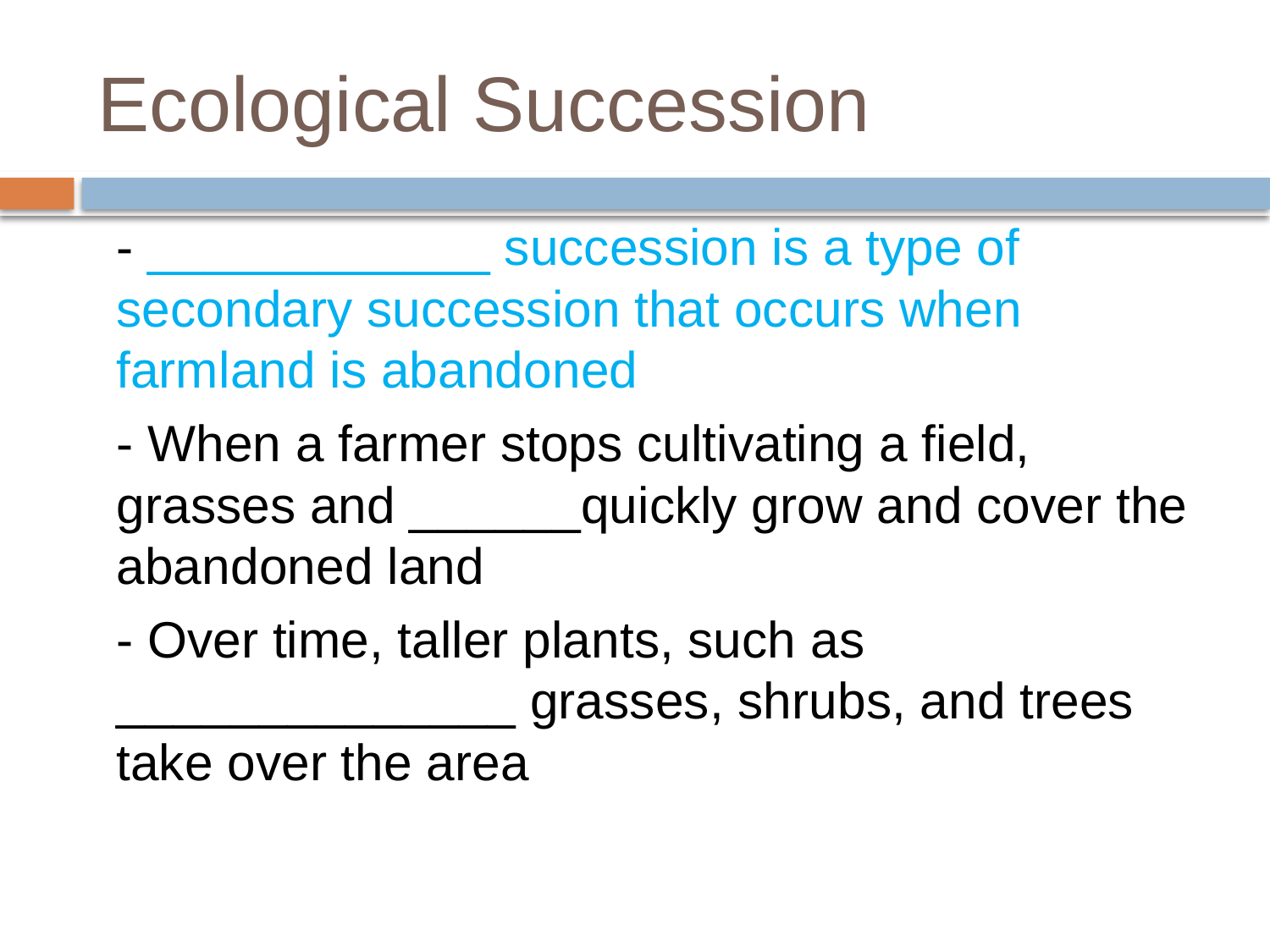

# Ecological Succession
- ____________ succession is a type of secondary succession that occurs when farmland is abandoned
- When a farmer stops cultivating a field, grasses and ______quickly grow and cover the abandoned land
- Over time, taller plants, such as ______________ grasses, shrubs, and trees take over the area